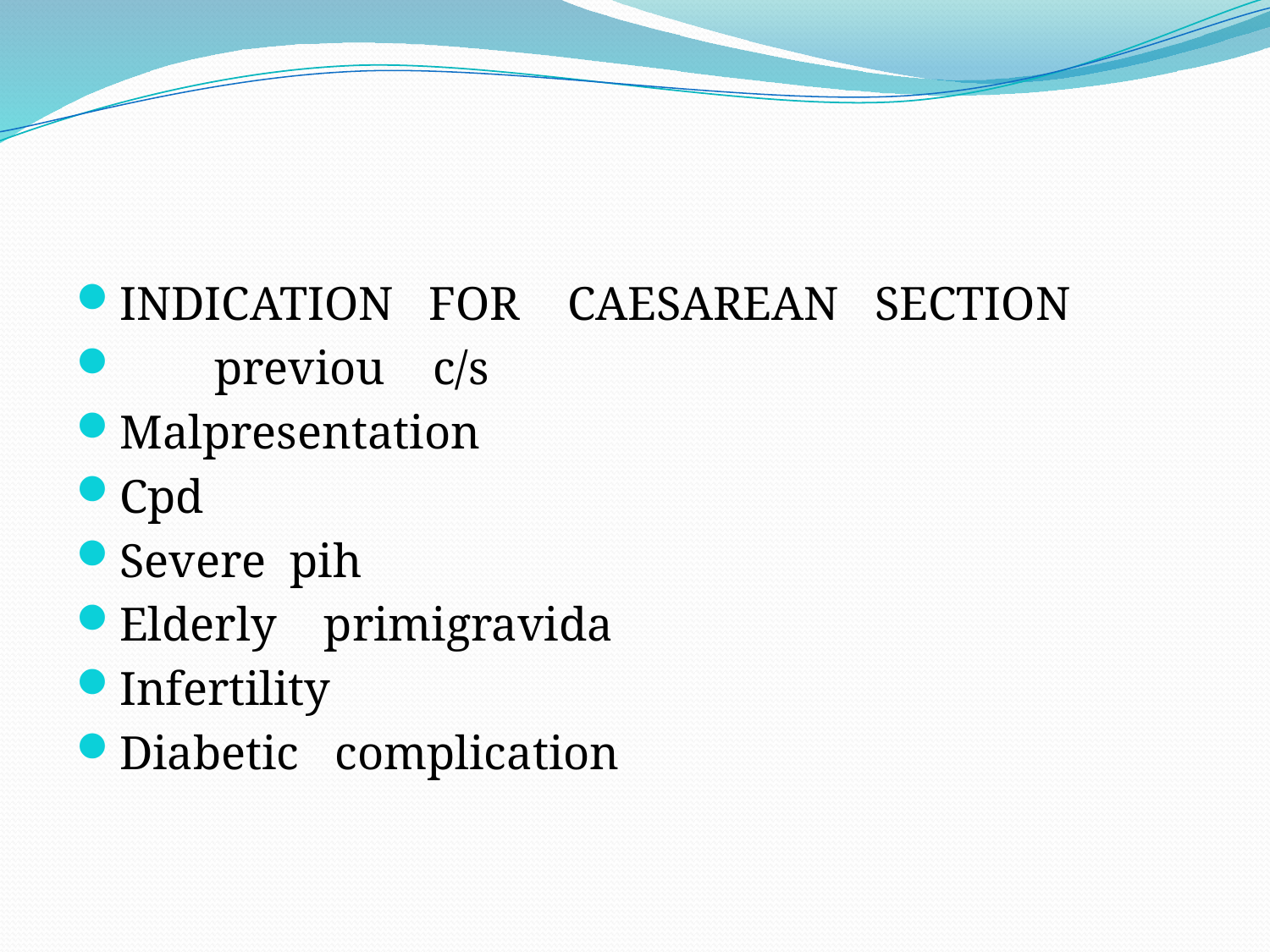

#
INDICATION   FOR    CAESAREAN   SECTION
        previou    c/s
Malpresentation
Cpd
Severe  pih
Elderly    primigravida
Infertility
Diabetic   complication